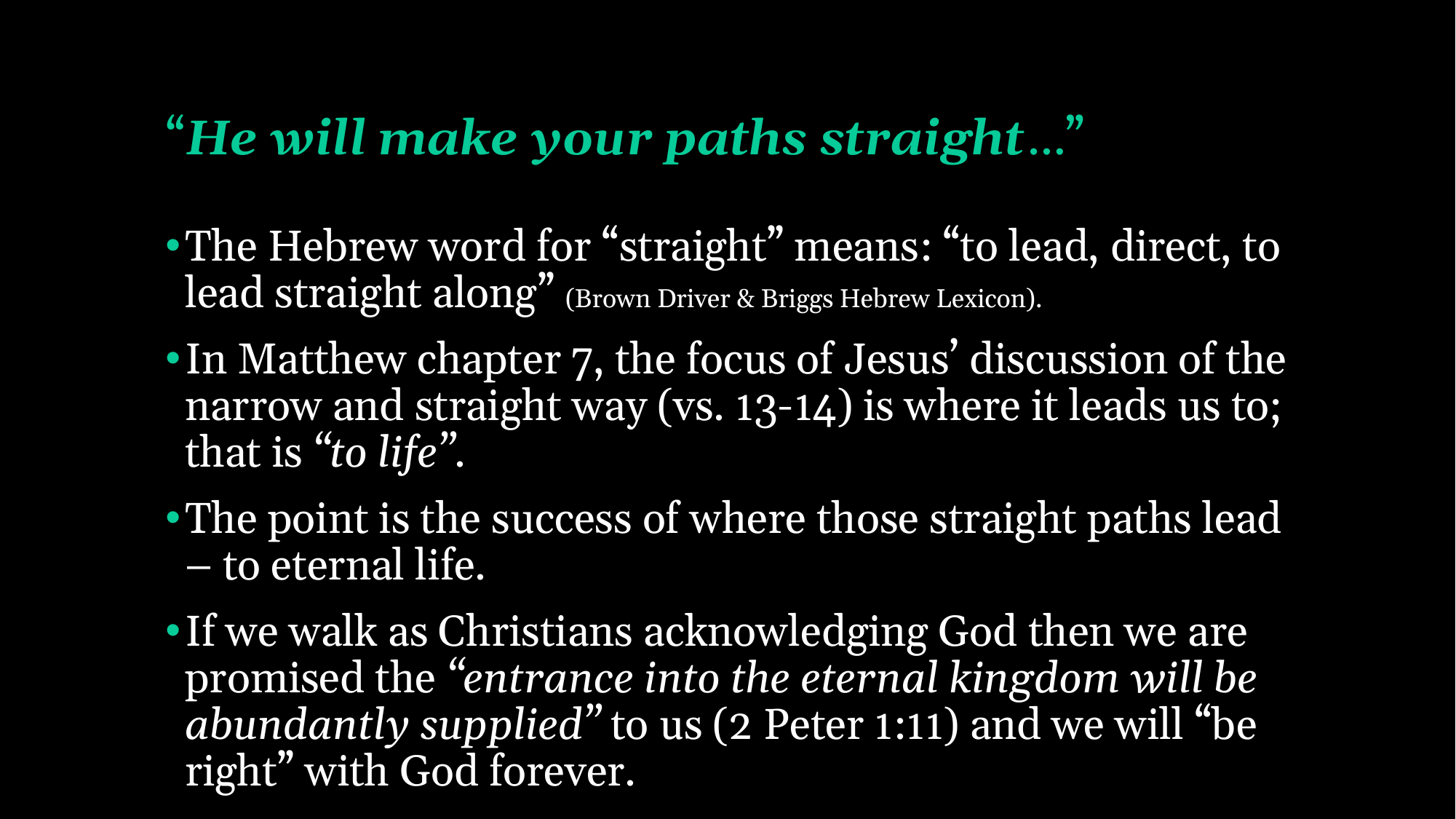

# “He will make your paths straight…”
The Hebrew word for “straight” means: “to lead, direct, to lead straight along” (Brown Driver & Briggs Hebrew Lexicon).
In Matthew chapter 7, the focus of Jesus’ discussion of the narrow and straight way (vs. 13-14) is where it leads us to; that is “to life”.
The point is the success of where those straight paths lead – to eternal life.
If we walk as Christians acknowledging God then we are promised the “entrance into the eternal kingdom will be abundantly supplied” to us (2 Peter 1:11) and we will “be right” with God forever.